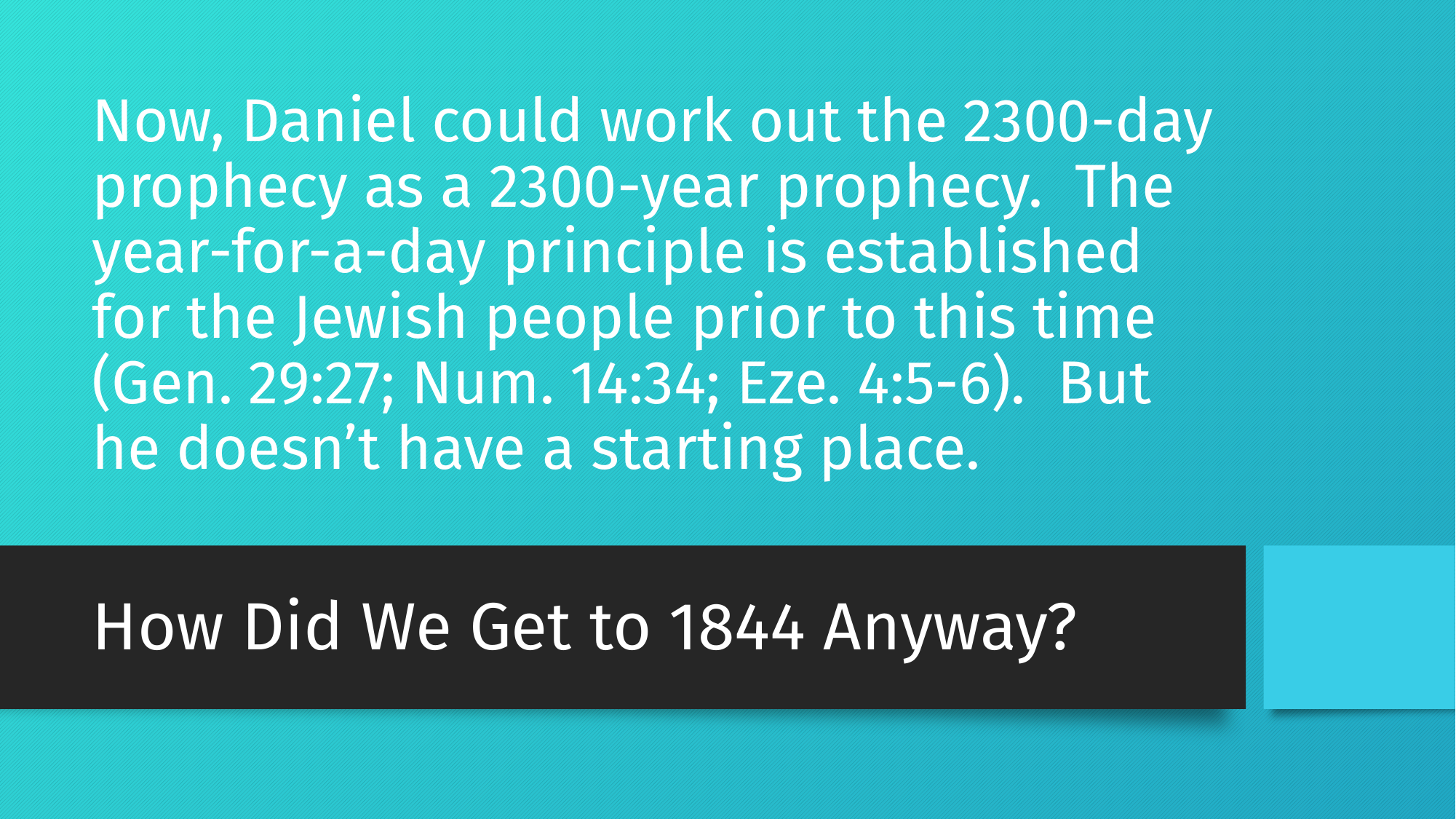

# Now, Daniel could work out the 2300-day prophecy as a 2300-year prophecy.  The year-for-a-day principle is established for the Jewish people prior to this time (Gen. 29:27; Num. 14:34; Eze. 4:5-6).  But he doesn’t have a starting place.
How Did We Get to 1844 Anyway?